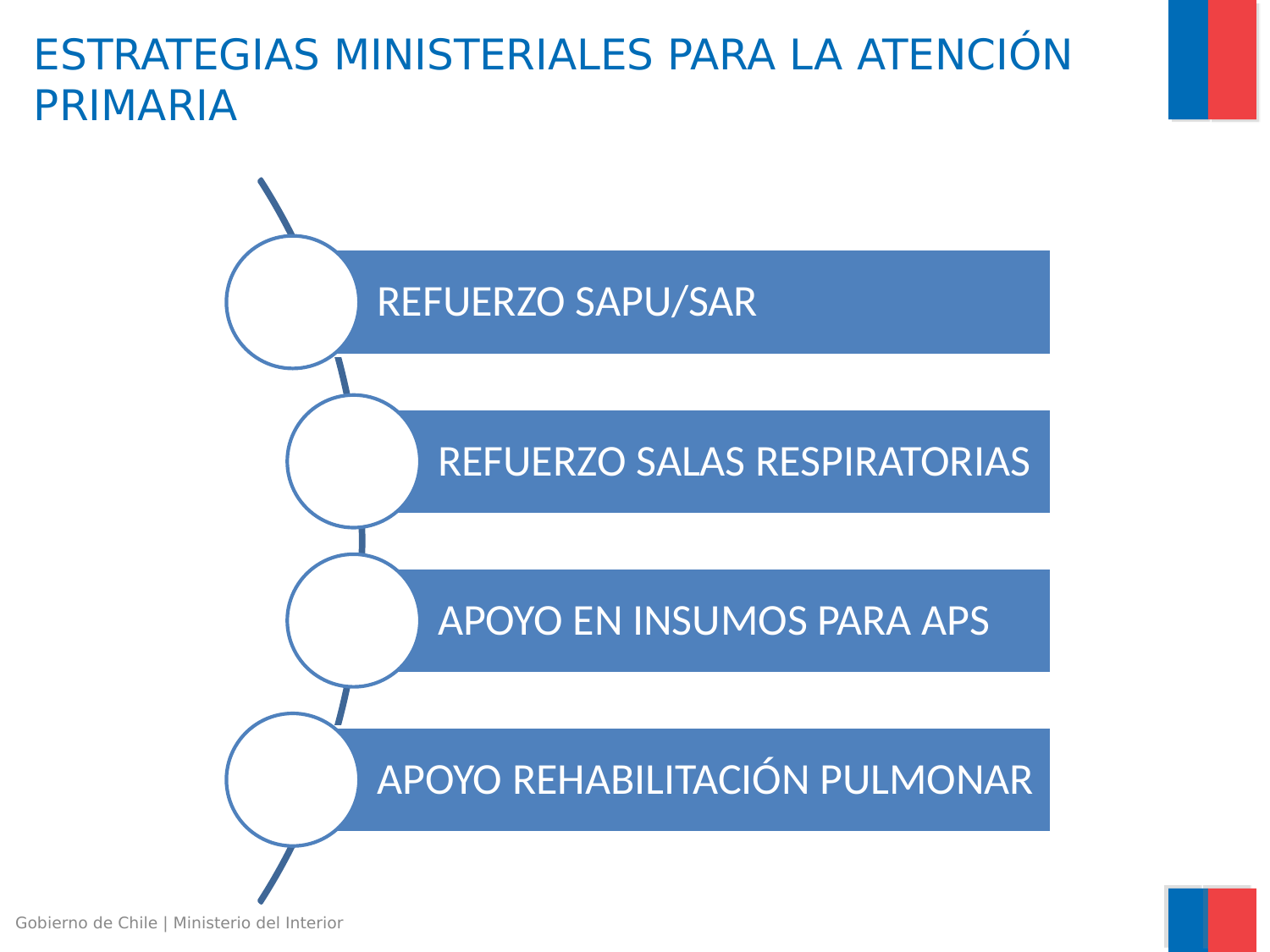

# ESTRATEGIAS MINISTERIALES PARA LA ATENCIÓN PRIMARIA
REFUERZO SAPU/SAR
REFUERZO SALAS RESPIRATORIAS
APOYO EN INSUMOS PARA APS
APOYO REHABILITACIÓN PULMONAR
Gobierno de Chile | Ministerio del Interior